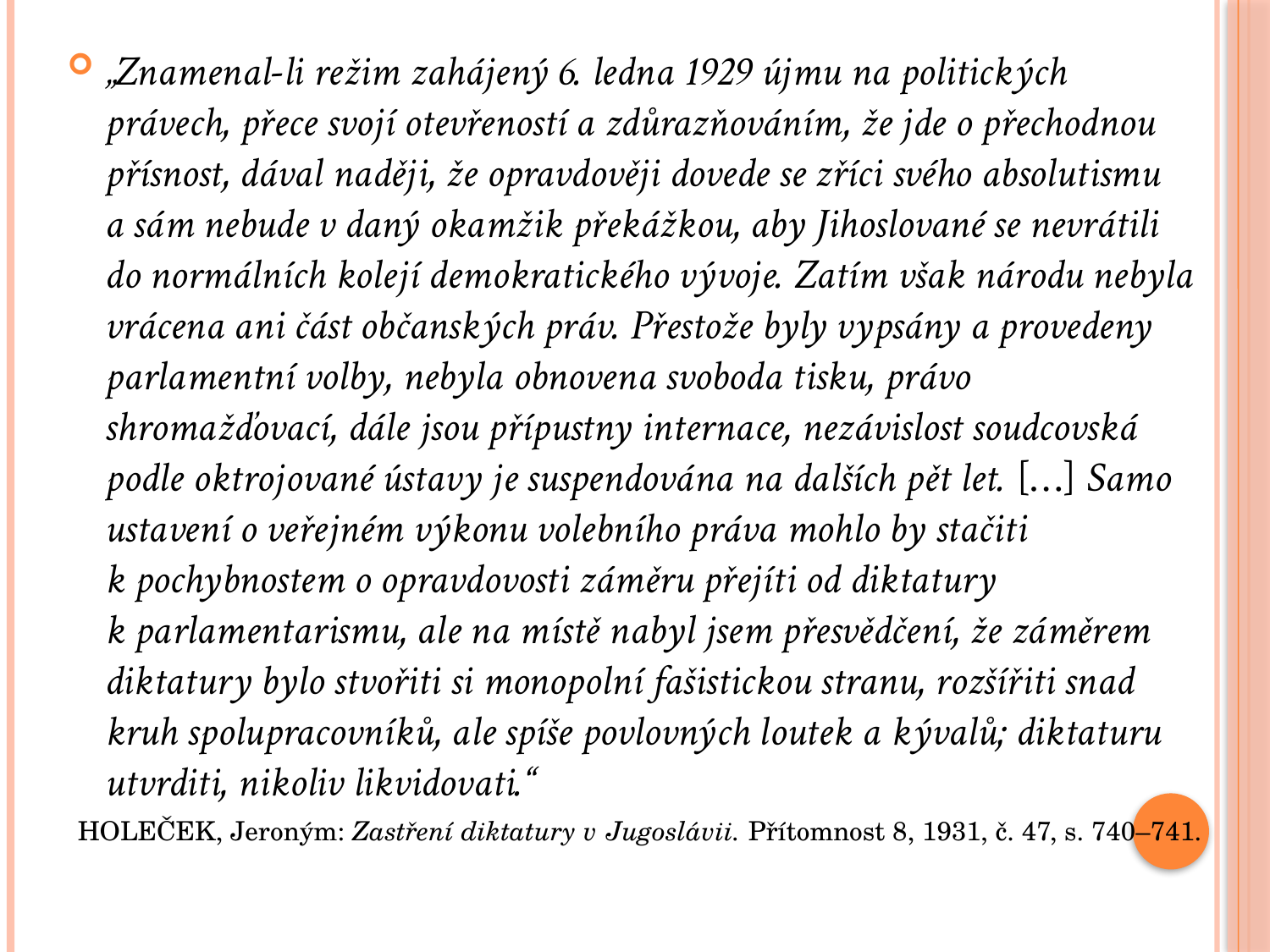

„Znamenal-li režim zahájený 6. ledna 1929 újmu na politických právech, přece svojí otevřeností a zdůrazňováním, že jde o přechodnou přísnost, dával naději, že opravdověji dovede se zříci svého absolutismu a sám nebude v daný okamžik překážkou, aby Jihoslované se nevrátili do normálních kolejí demokratického vývoje. Zatím však národu nebyla vrácena ani část občanských práv. Přestože byly vypsány a provedeny parlamentní volby, nebyla obnovena svoboda tisku, právo shromažďovací, dále jsou přípustny internace, nezávislost soudcovská podle oktrojované ústavy je suspendována na dalších pět let. […] Samo ustavení o veřejném výkonu volebního práva mohlo by stačiti k pochybnostem o opravdovosti záměru přejíti od diktatury k parlamentarismu, ale na místě nabyl jsem přesvědčení, že záměrem diktatury bylo stvořiti si monopolní fašistickou stranu, rozšířiti snad kruh spolupracovníků, ale spíše povlovných loutek a kývalů; diktaturu utvrditi, nikoliv likvidovati.“
Holeček, Jeroným: Zastření diktatury v Jugoslávii. Přítomnost 8, 1931, č. 47, s. 740–741.